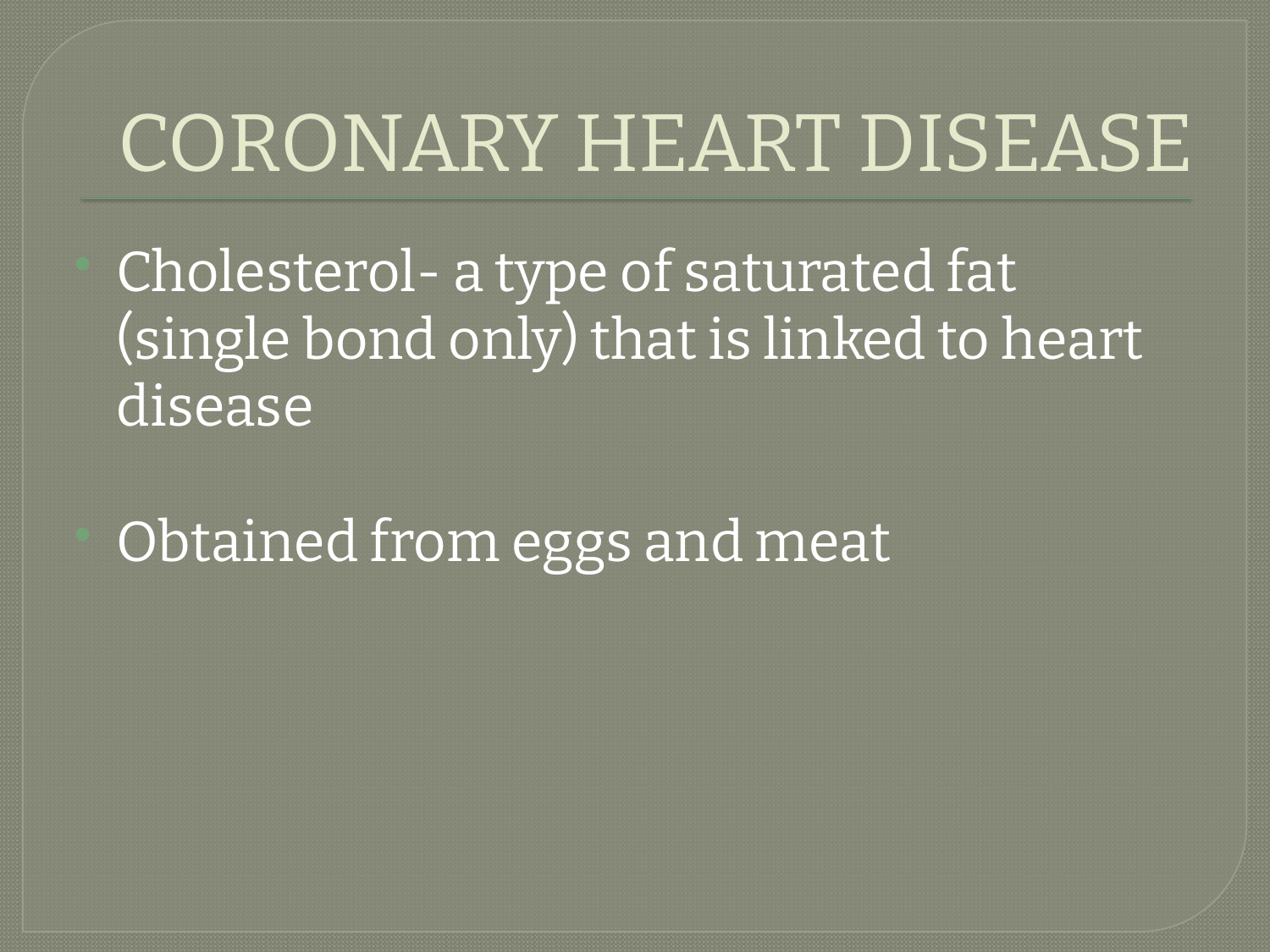

# CORONARY HEART DISEASE
Cholesterol- a type of saturated fat (single bond only) that is linked to heart disease

Obtained from eggs and meat